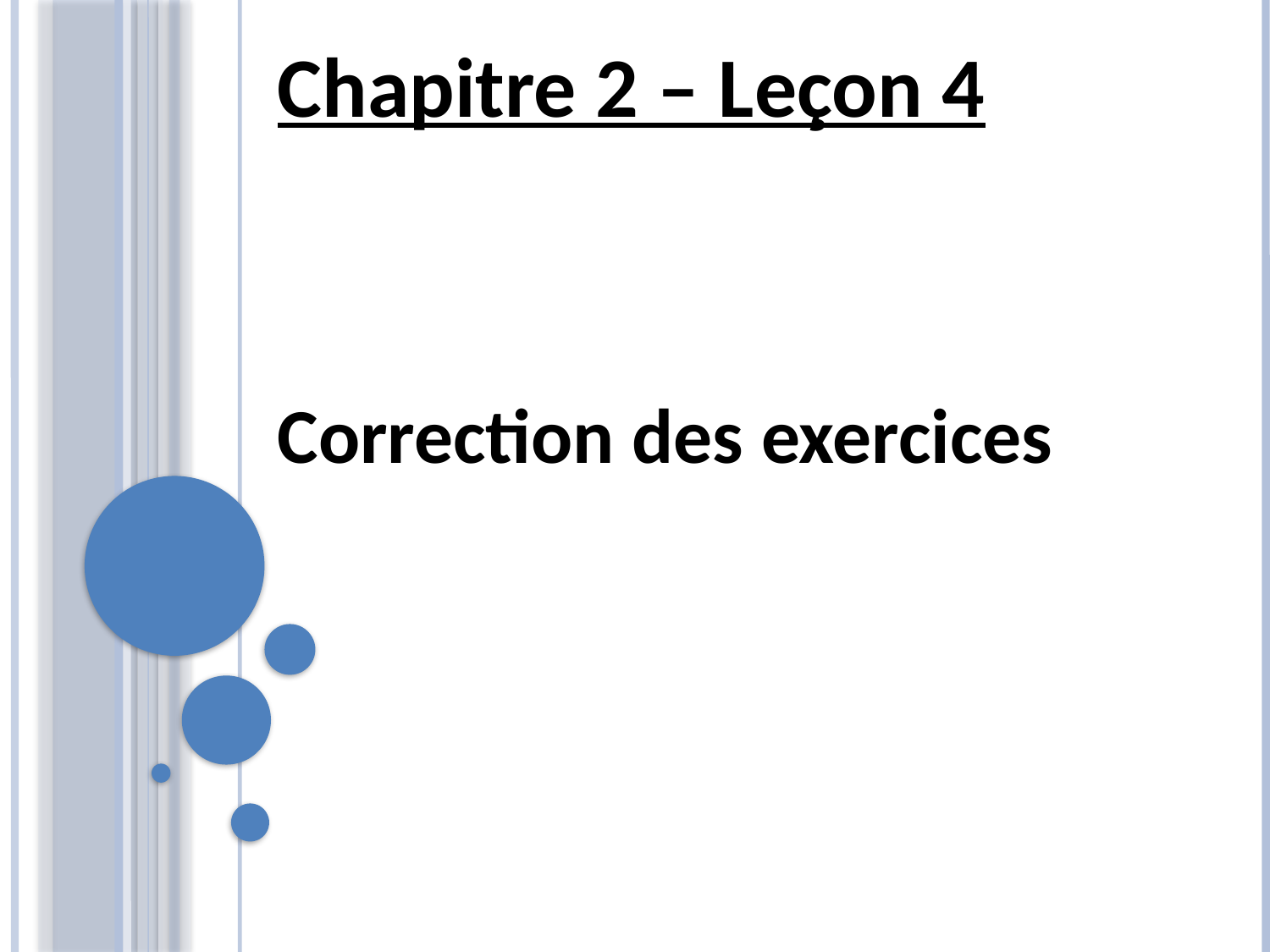

Chapitre 2 – Leçon 4
Correction des exercices